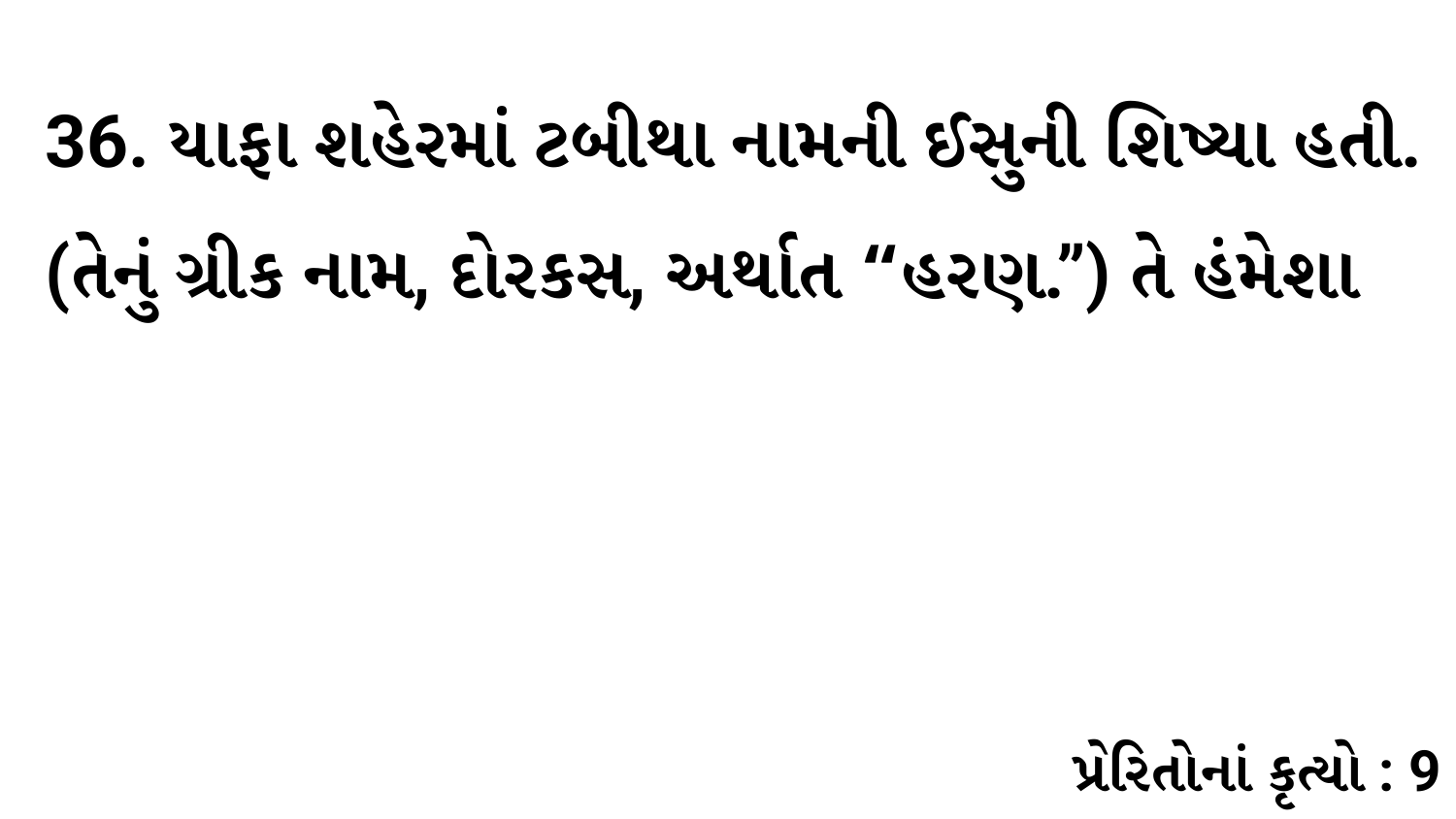

36. યાફા શહેરમાં ટબીથા નામની ઈસુની શિષ્યા હતી. (તેનું ગ્રીક નામ, દોરકસ, અર્થાત “હરણ.”) તે હંમેશા
પ્રેરિતોનાં કૃત્યો : 9